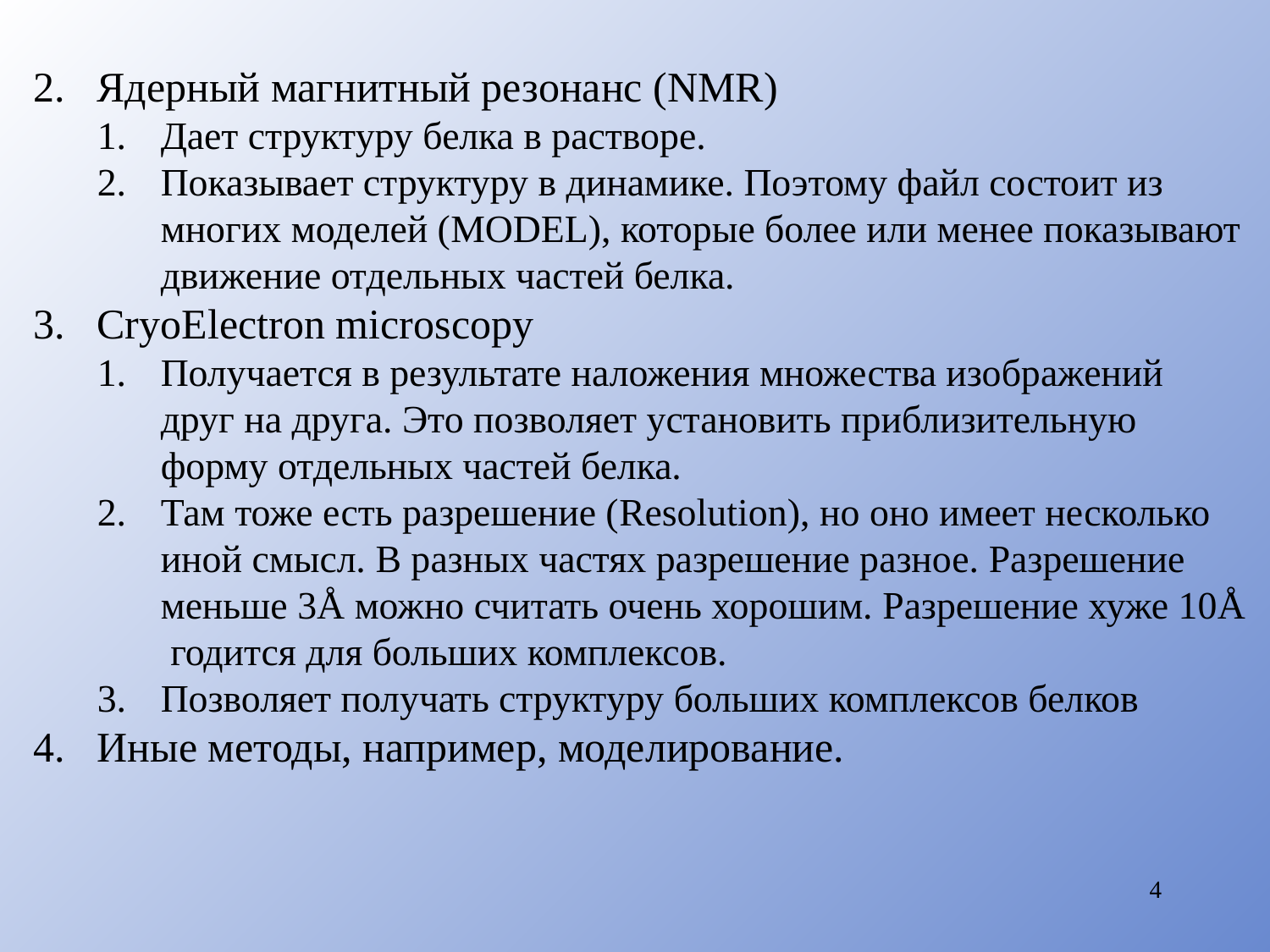

Ядерный магнитный резонанс (NMR)
Дает структуру белка в растворе.
Показывает структуру в динамике. Поэтому файл состоит из многих моделей (MODEL), которые более или менее показывают движение отдельных частей белка.
CryoElectron microscopy
Получается в результате наложения множества изображений друг на друга. Это позволяет установить приблизительную форму отдельных частей белка.
Там тоже есть разрешение (Resolution), но оно имеет несколько иной смысл. В разных частях разрешение разное. Разрешение меньше 3Å можно считать очень хорошим. Разрешение хуже 10Å  годится для больших комплексов.
Позволяет получать структуру больших комплексов белков
Иные методы, например, моделирование.
4